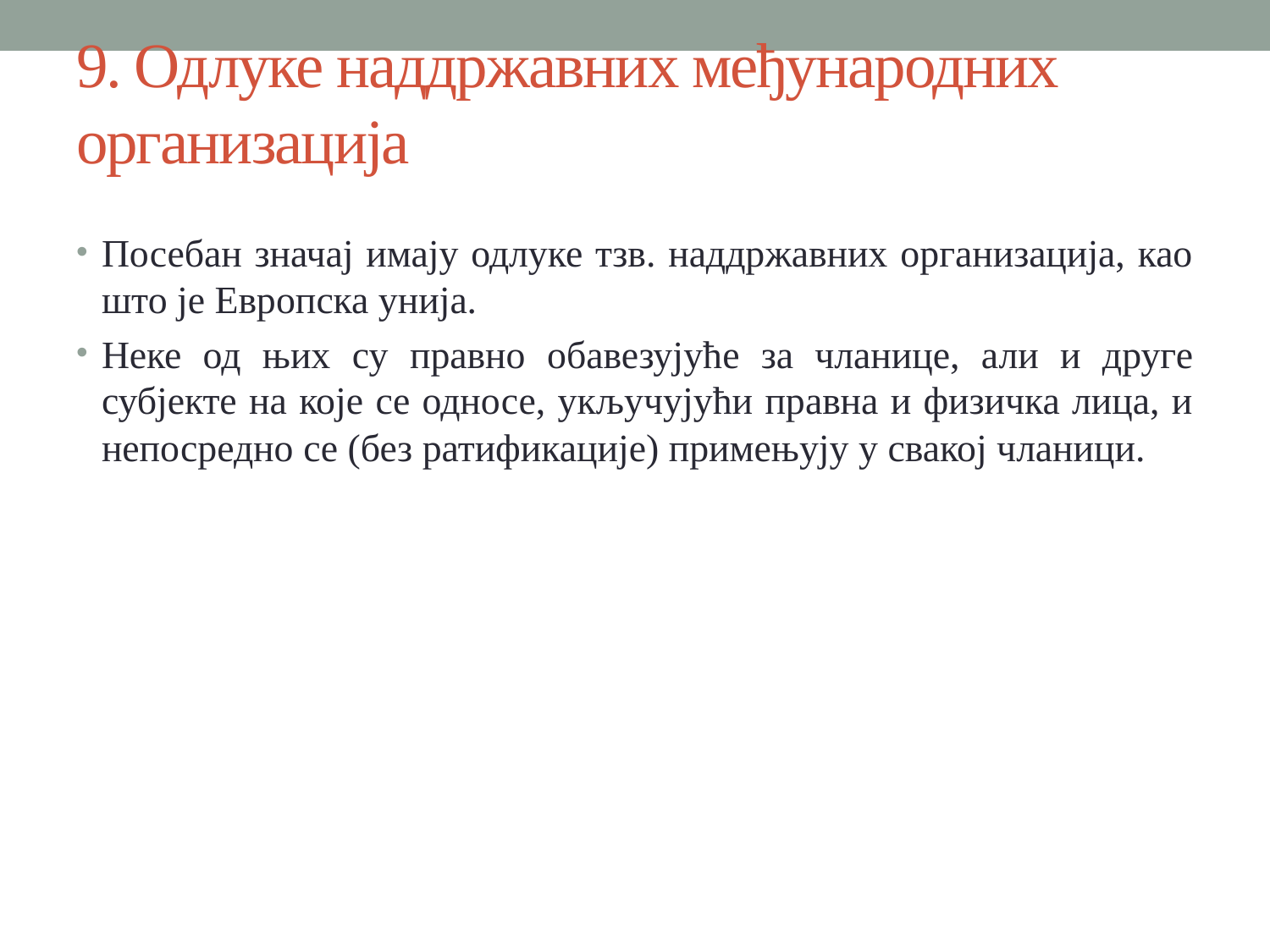

# 9. Одлуке наддржавних међународних организација
Посебан значај имају одлуке тзв. наддржавних организација, као што је Европска унија.
Неке од њих су правно обавезујуће за чланице, али и друге субјекте на које се односе, укључујући правна и физичка лица, и непосредно се (без ратификације) примењују у свакој чланици.